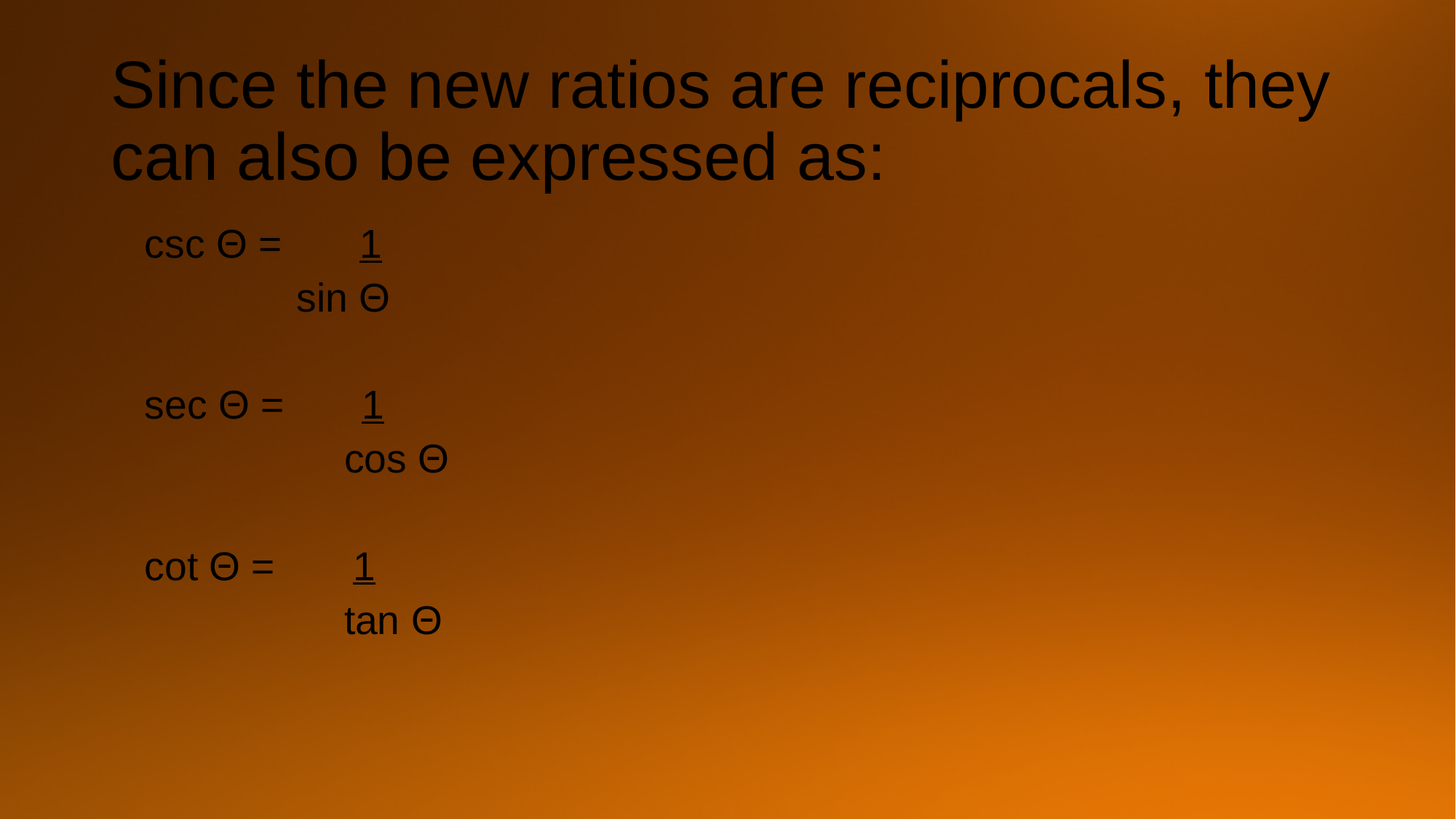

# Since the new ratios are reciprocals, they can also be expressed as:
csc Θ =       1
	       sin Θ

sec Θ =       1
                  cos Θ

cot Θ =       1
                  tan Θ